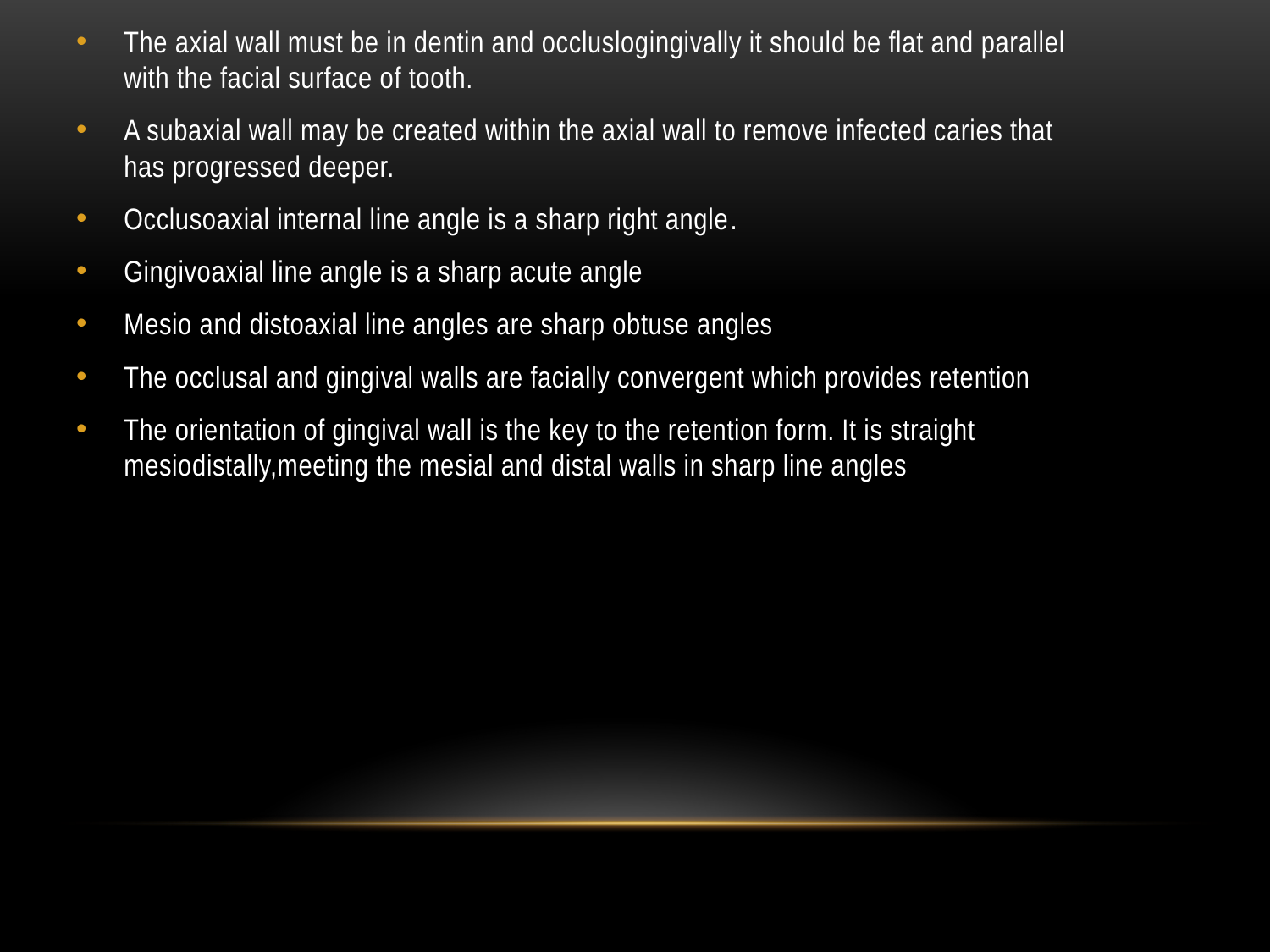

The axial wall must be in dentin and occluslogingivally it should be flat and parallel with the facial surface of tooth.
A subaxial wall may be created within the axial wall to remove infected caries that has progressed deeper.
Occlusoaxial internal line angle is a sharp right angle.
Gingivoaxial line angle is a sharp acute angle
Mesio and distoaxial line angles are sharp obtuse angles
The occlusal and gingival walls are facially convergent which provides retention
The orientation of gingival wall is the key to the retention form. It is straight mesiodistally,meeting the mesial and distal walls in sharp line angles